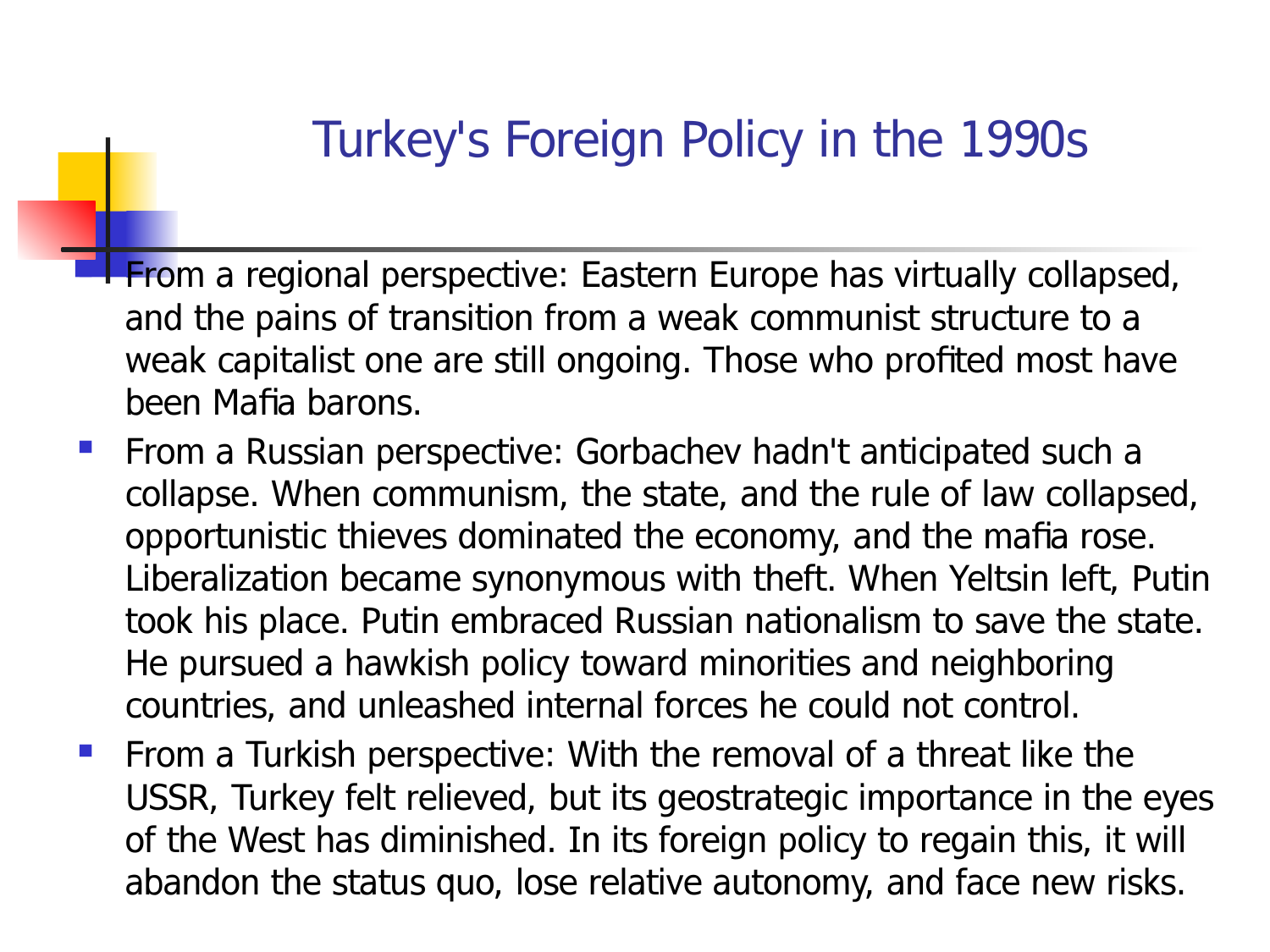

# Turkey's Foreign Policy in the 1990s
From a regional perspective: Eastern Europe has virtually collapsed, and the pains of transition from a weak communist structure to a weak capitalist one are still ongoing. Those who profited most have been Mafia barons.
From a Russian perspective: Gorbachev hadn't anticipated such a collapse. When communism, the state, and the rule of law collapsed, opportunistic thieves dominated the economy, and the mafia rose. Liberalization became synonymous with theft. When Yeltsin left, Putin took his place. Putin embraced Russian nationalism to save the state. He pursued a hawkish policy toward minorities and neighboring countries, and unleashed internal forces he could not control.
From a Turkish perspective: With the removal of a threat like the USSR, Turkey felt relieved, but its geostrategic importance in the eyes of the West has diminished. In its foreign policy to regain this, it will abandon the status quo, lose relative autonomy, and face new risks.